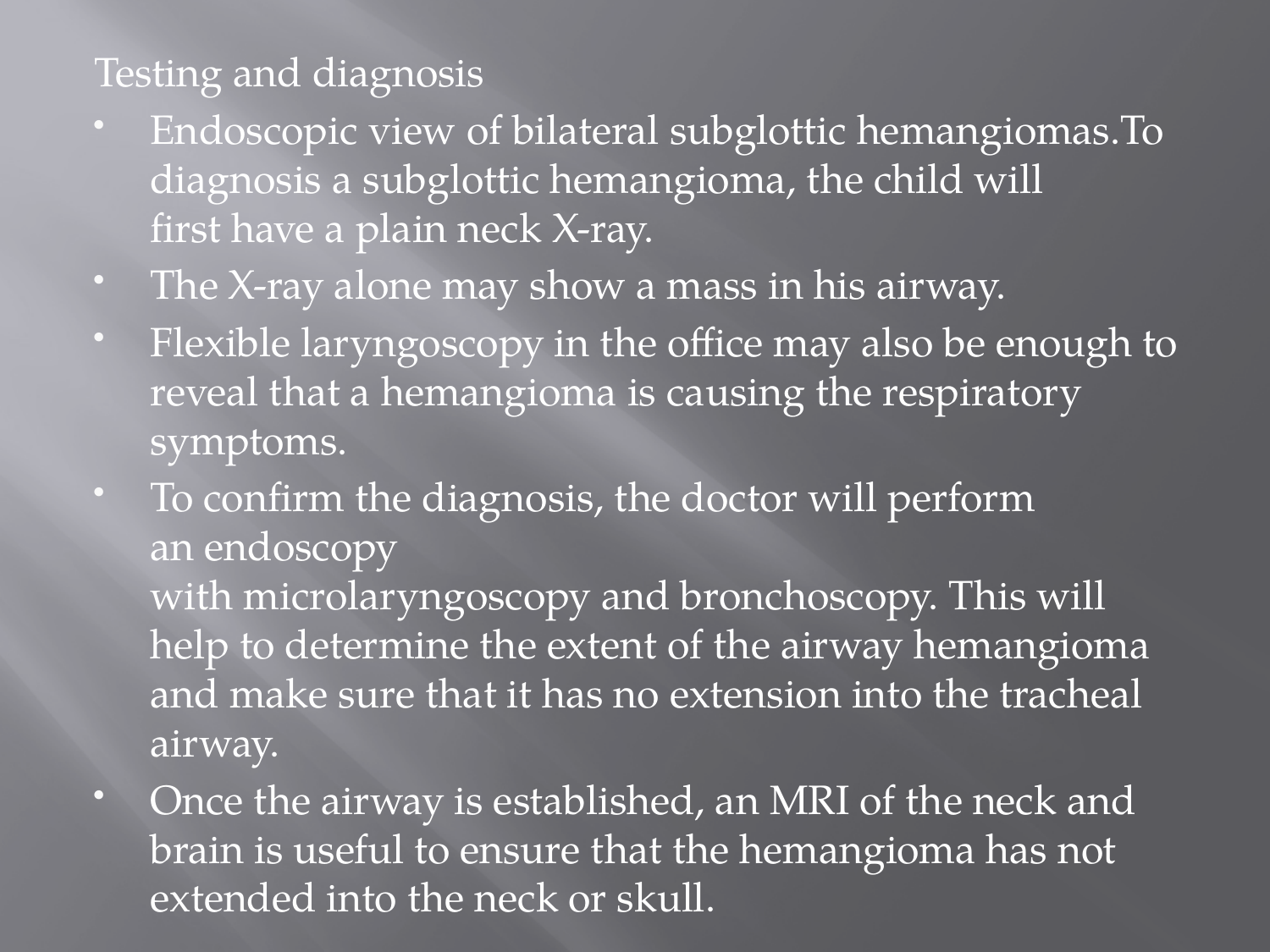

Testing and diagnosis
Endoscopic view of bilateral subglottic hemangiomas.To diagnosis a subglottic hemangioma, the child will first have a plain neck X-ray.
The X-ray alone may show a mass in his airway.
Flexible laryngoscopy in the office may also be enough to reveal that a hemangioma is causing the respiratory symptoms.
To confirm the diagnosis, the doctor will perform an endoscopy with microlaryngoscopy and bronchoscopy. This will help to determine the extent of the airway hemangioma and make sure that it has no extension into the tracheal airway.
Once the airway is established, an MRI of the neck and brain is useful to ensure that the hemangioma has not extended into the neck or skull.